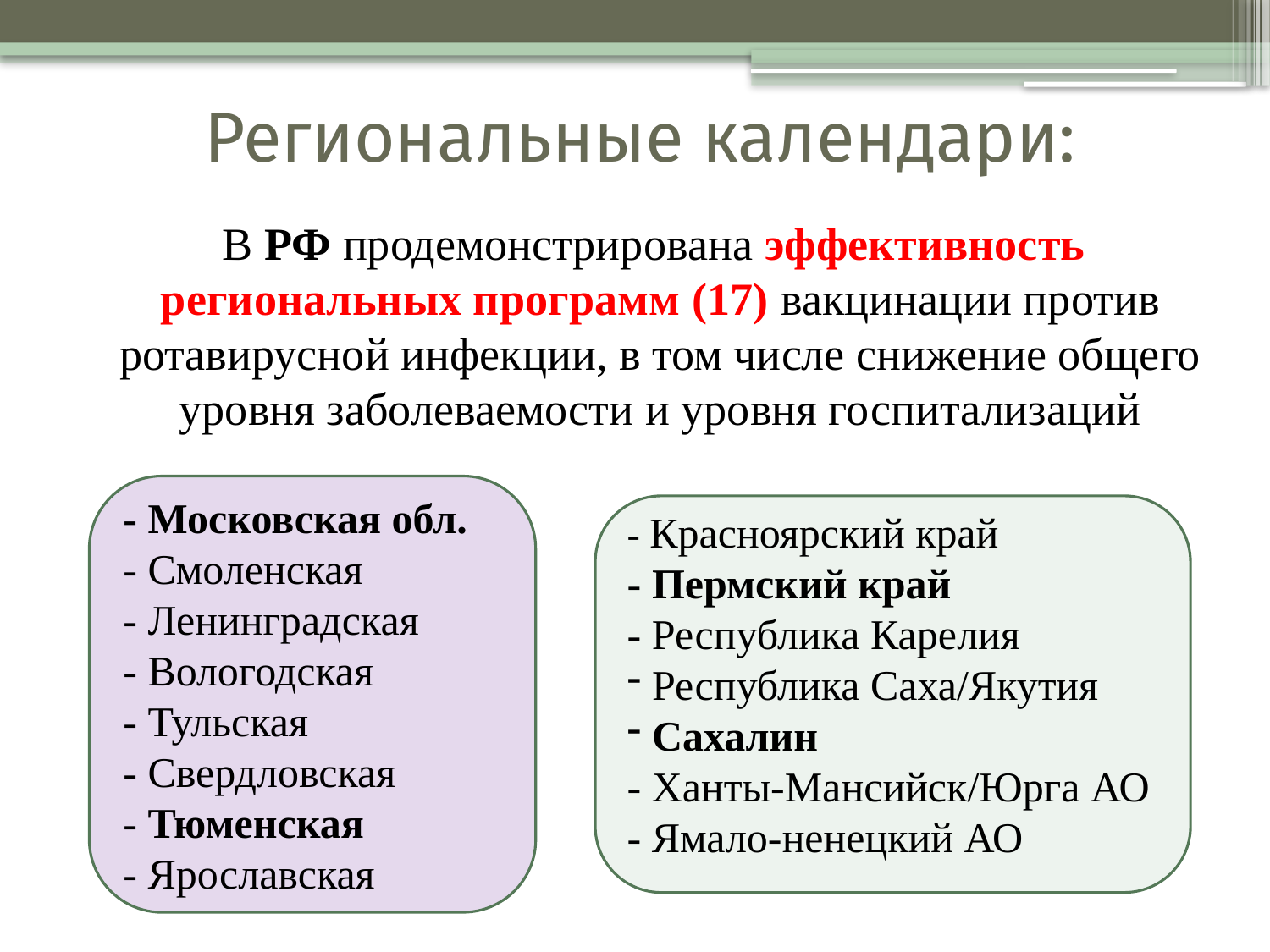

# Региональные календари:
  В РФ продемонстрирована эффективность региональных программ (17) вакцинации против ротавирусной инфекции, в том числе снижение общего уровня заболеваемости и уровня госпитализаций

- Московская обл.
- Смоленская
- Ленинградская
- Вологодская
- Тульская
- Свердловская
- Тюменская
- Ярославская

- Красноярский край
- Пермский край
- Республика Карелия
 Республика Саха/Якутия
 Сахалин
- Ханты-Мансийск/Юрга АО - Ямало-ненецкий АО